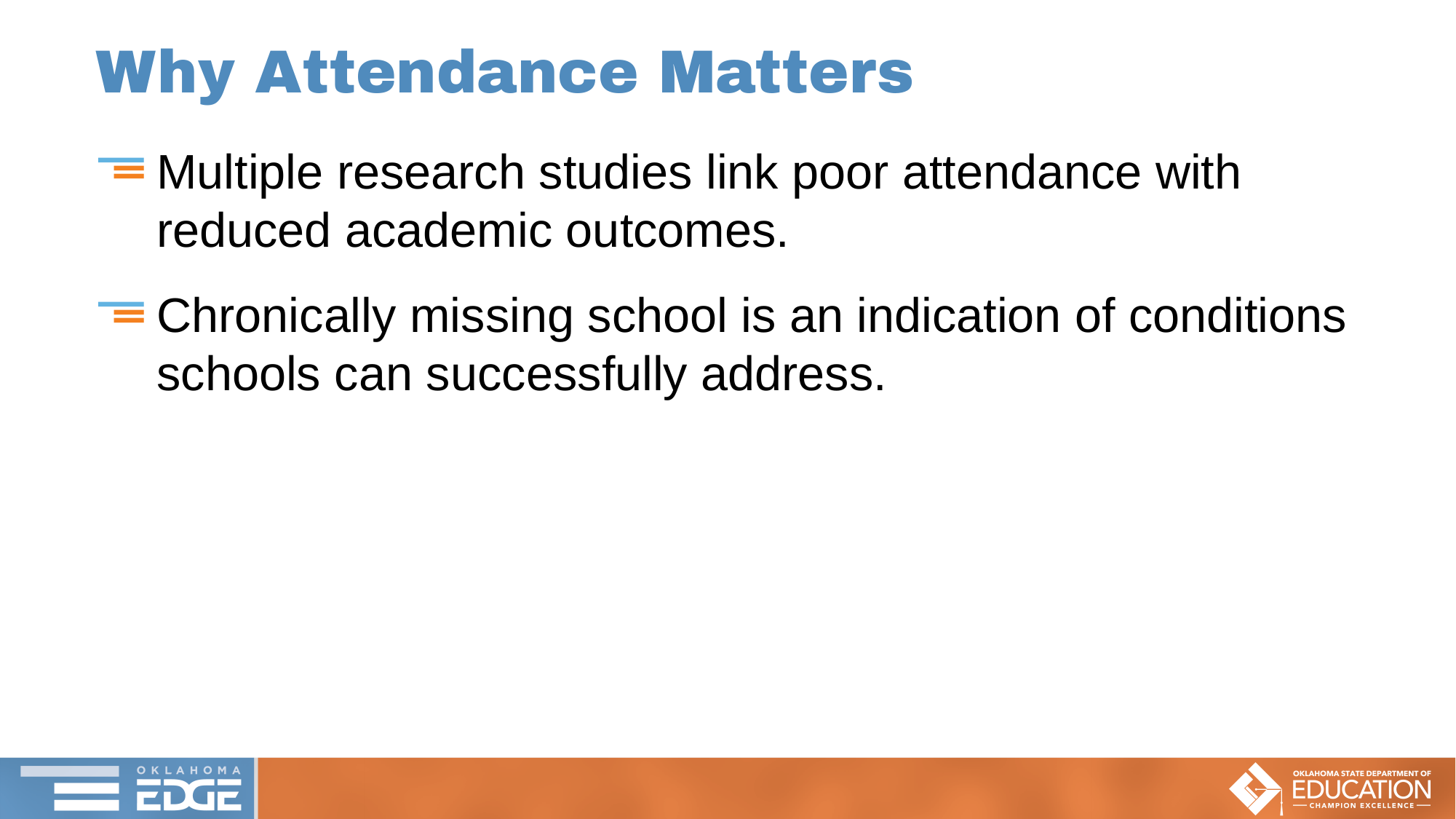

# Why Attendance Matters
Multiple research studies link poor attendance with reduced academic outcomes.
Chronically missing school is an indication of conditions schools can successfully address.